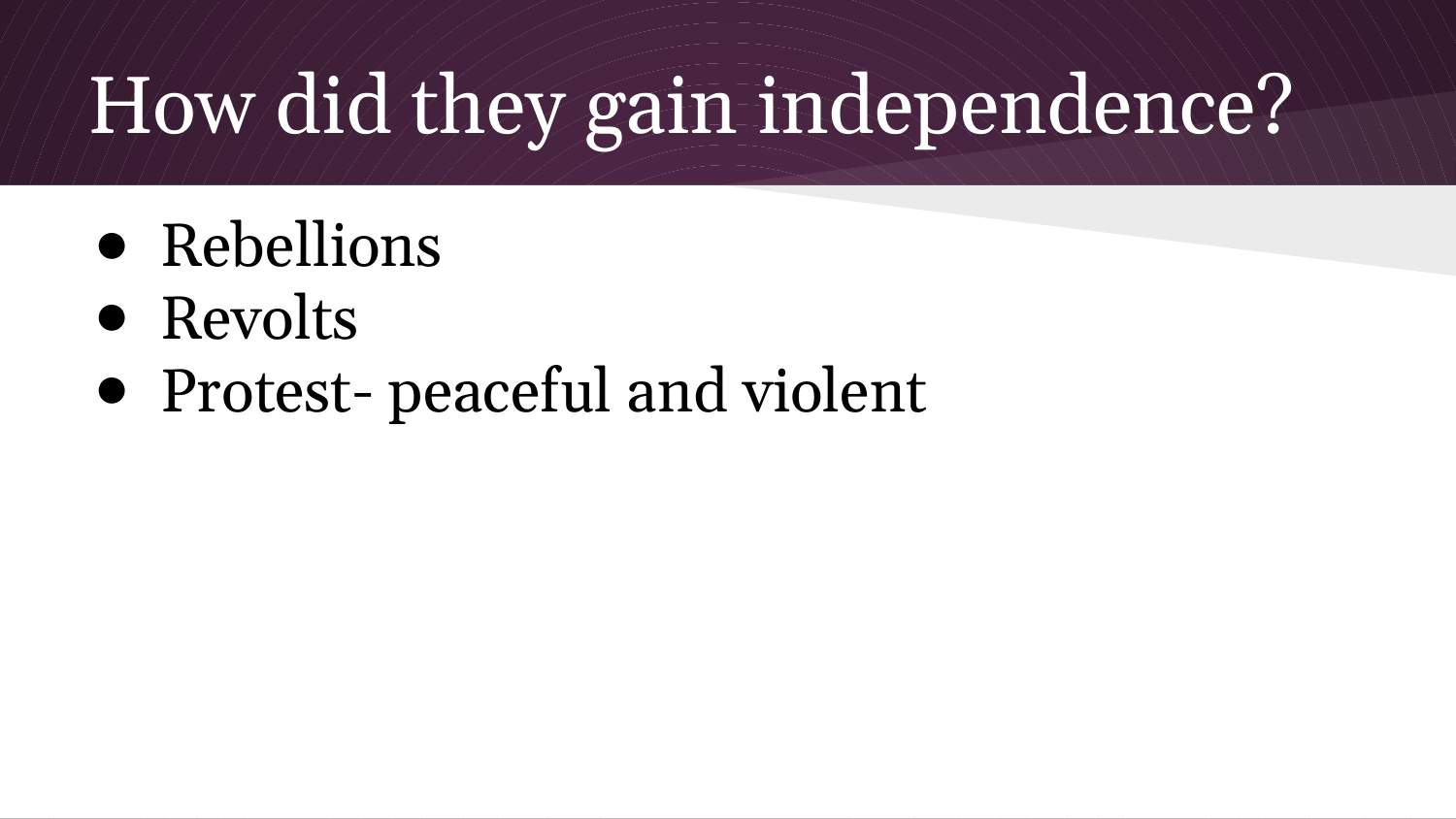

# How did they gain independence?
Rebellions
Revolts
Protest- peaceful and violent